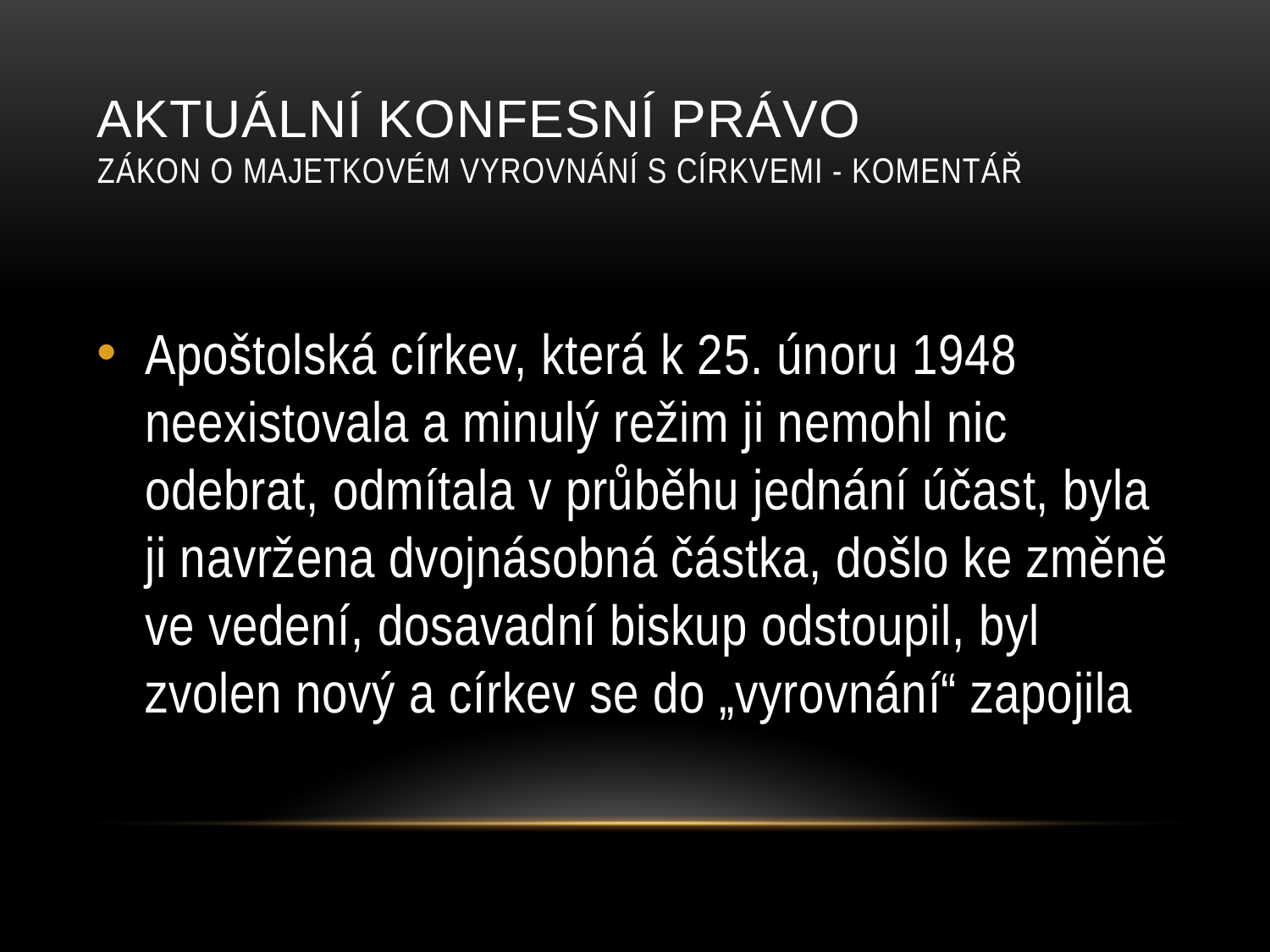

# AKTUÁLNí konfesní právo Zákon O majetkovém vyrovnání s Církvemi - Komentář

Apoštolská církev, která k 25. únoru 1948 neexistovala a minulý režim ji nemohl nic odebrat, odmítala v průběhu jednání účast, byla ji navržena dvojnásobná částka, došlo ke změně ve vedení, dosavadní biskup odstoupil, byl zvolen nový a církev se do „vyrovnání“ zapojila